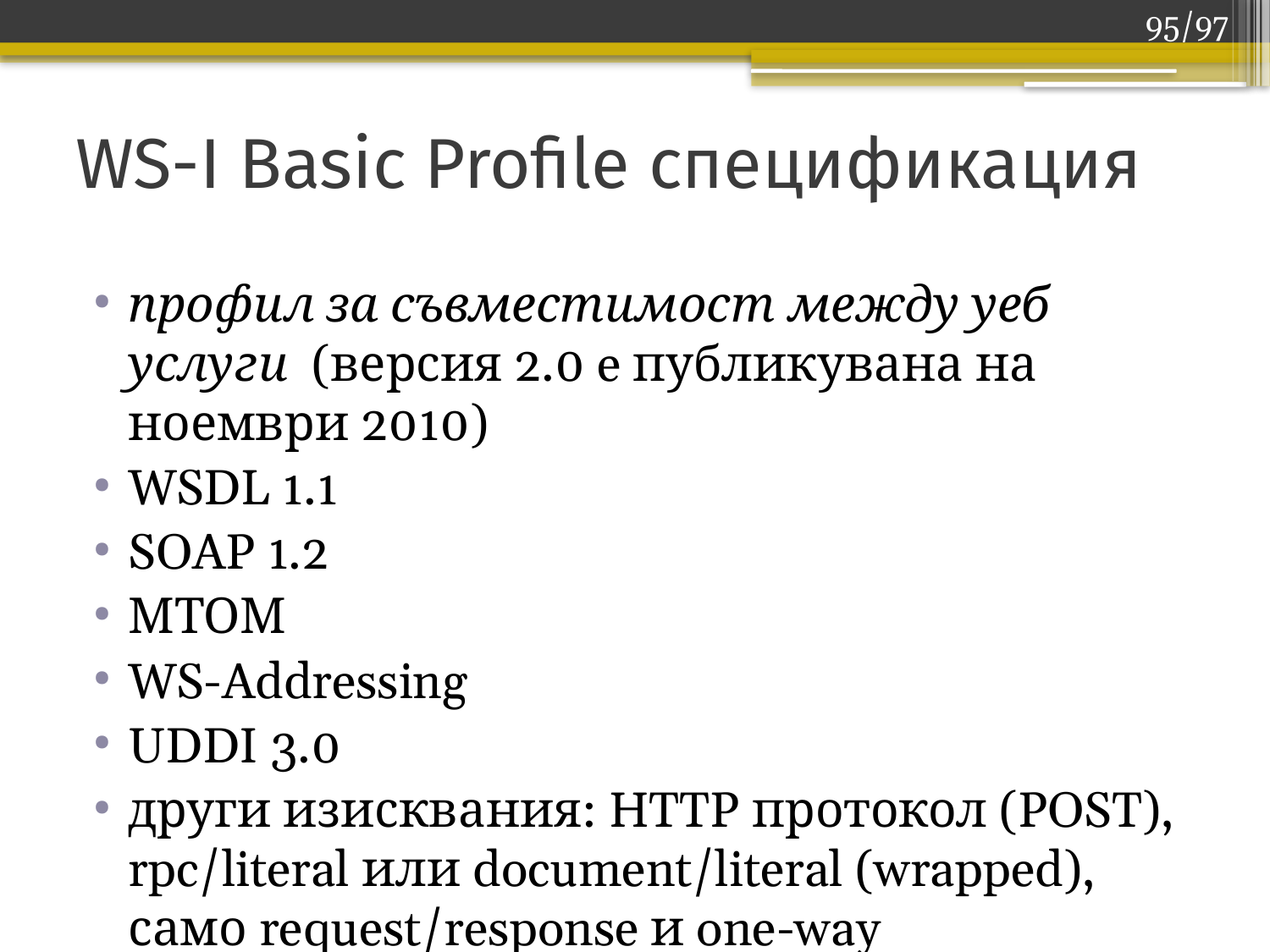

95/97
# WS-I Basic Profile спецификация
профил за съвместимост между уеб услуги  (версия 2.0 e публикувана на ноември 2010)
WSDL 1.1
SOAP 1.2
МТОМ
WS-Addressing
UDDI 3.0
други изисквания: HTTP протокол (POST), rpc/literal или document/literal (wrapped), само request/response и one-way